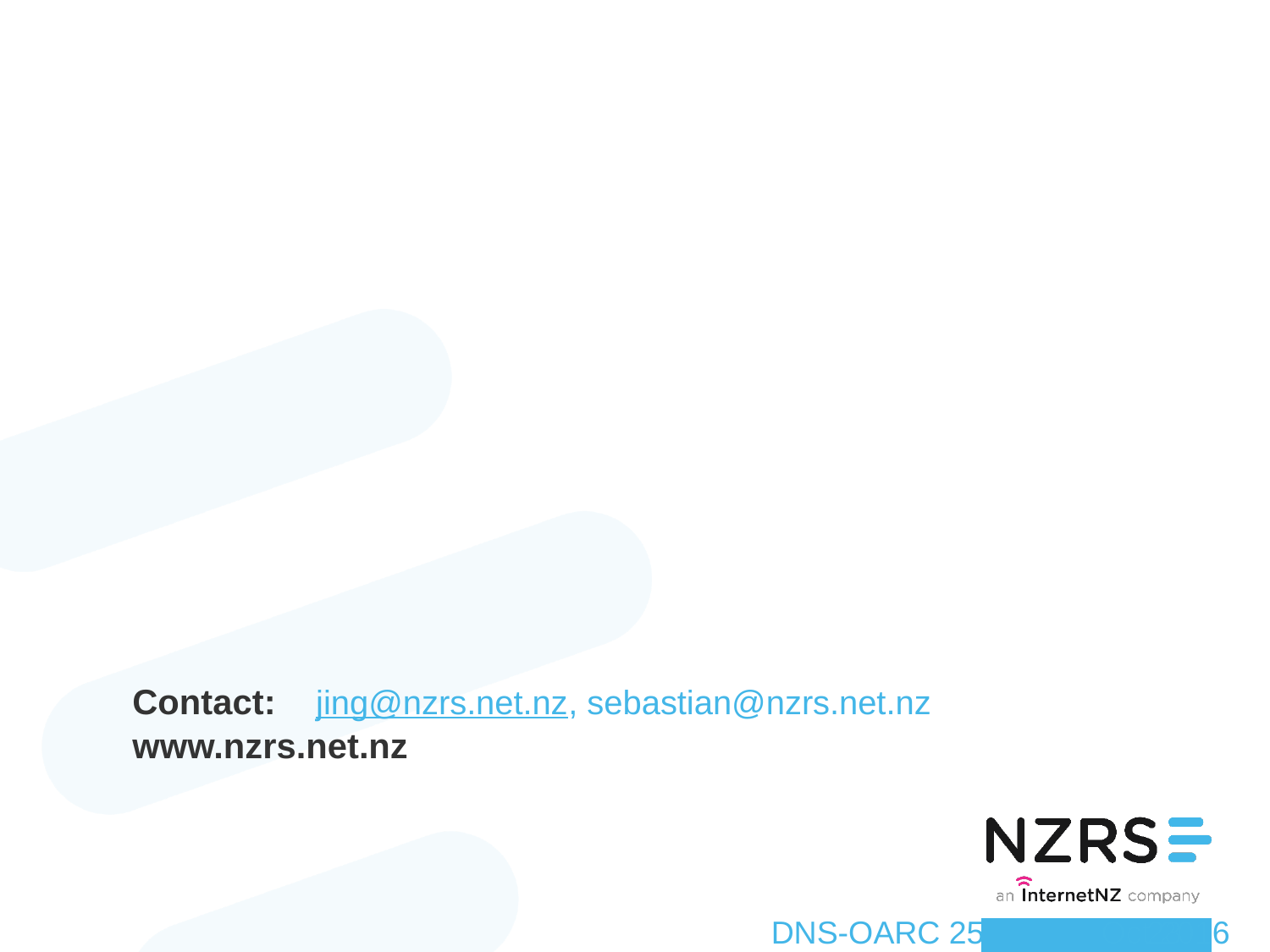

#

jing@nzrs.net.nz, sebastian@nzrs.net.nz
DNS-OARC 25
Oct 2016
23